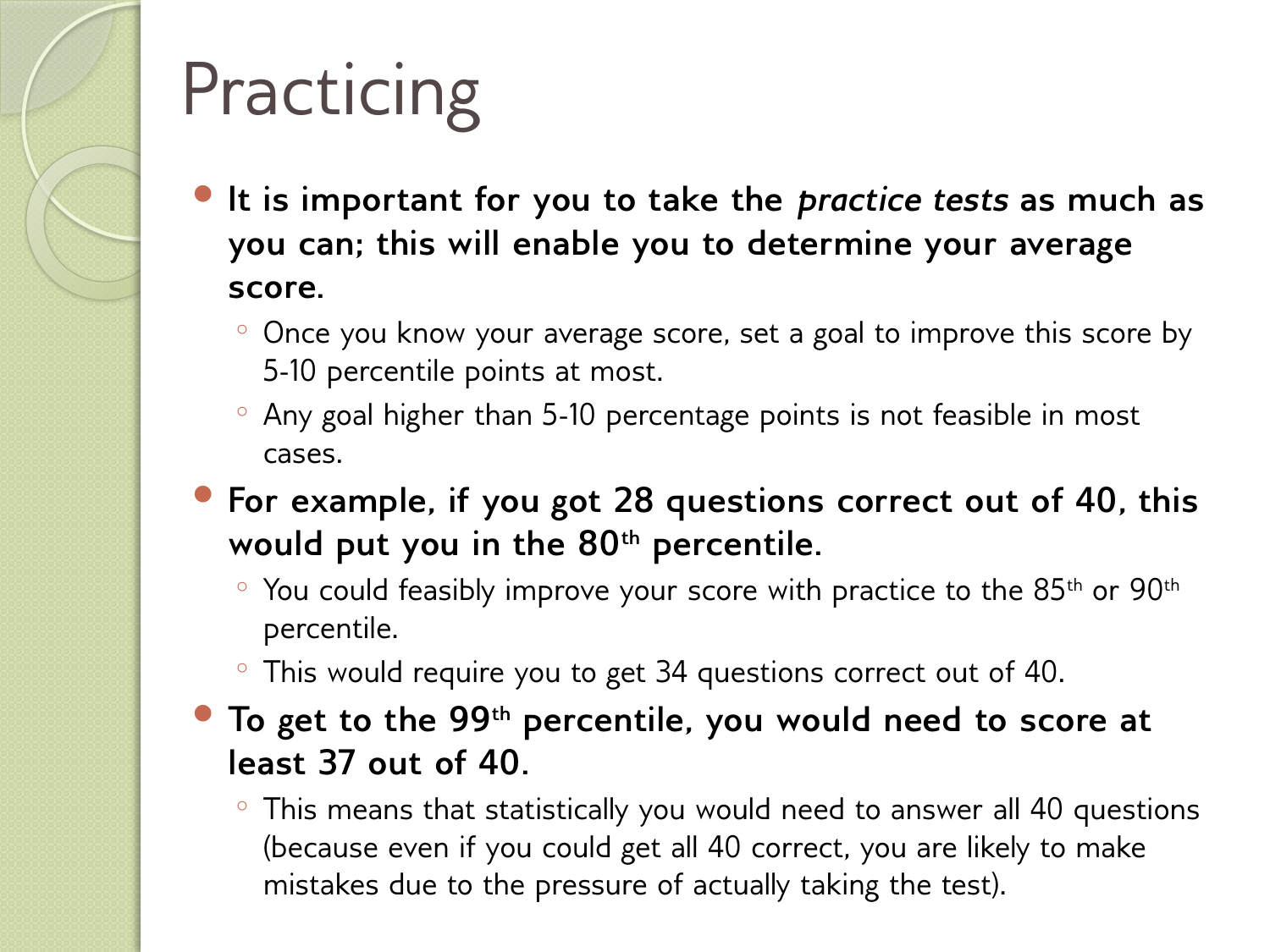

# Practicing
It is important for you to take the practice tests as much as you can; this will enable you to determine your average score.
Once you know your average score, set a goal to improve this score by 5-10 percentile points at most.
Any goal higher than 5-10 percentage points is not feasible in most cases.
For example, if you got 28 questions correct out of 40, this would put you in the 80th percentile.
You could feasibly improve your score with practice to the 85th or 90th percentile.
This would require you to get 34 questions correct out of 40.
To get to the 99th percentile, you would need to score at least 37 out of 40.
This means that statistically you would need to answer all 40 questions (because even if you could get all 40 correct, you are likely to make mistakes due to the pressure of actually taking the test).